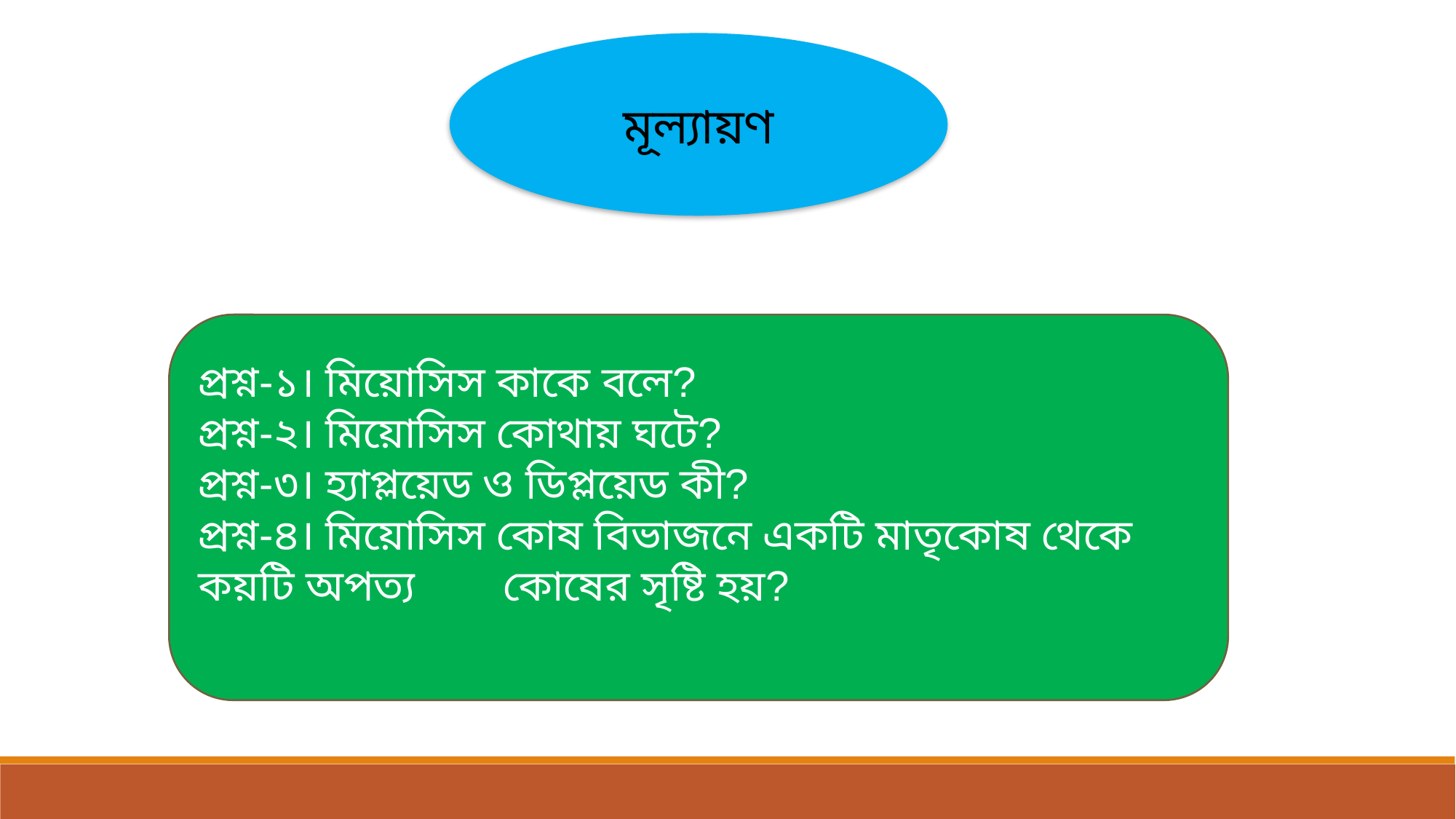

মূল্যায়ণ
প্রশ্ন-১। মিয়োসিস কাকে বলে?
প্রশ্ন-২। মিয়োসিস কোথায় ঘটে?
প্রশ্ন-৩। হ্যাপ্লয়েড ও ডিপ্লয়েড কী?
প্রশ্ন-৪। মিয়োসিস কোষ বিভাজনে একটি মাতৃকোষ থেকে কয়টি অপত্য        কোষের সৃষ্টি হয়?